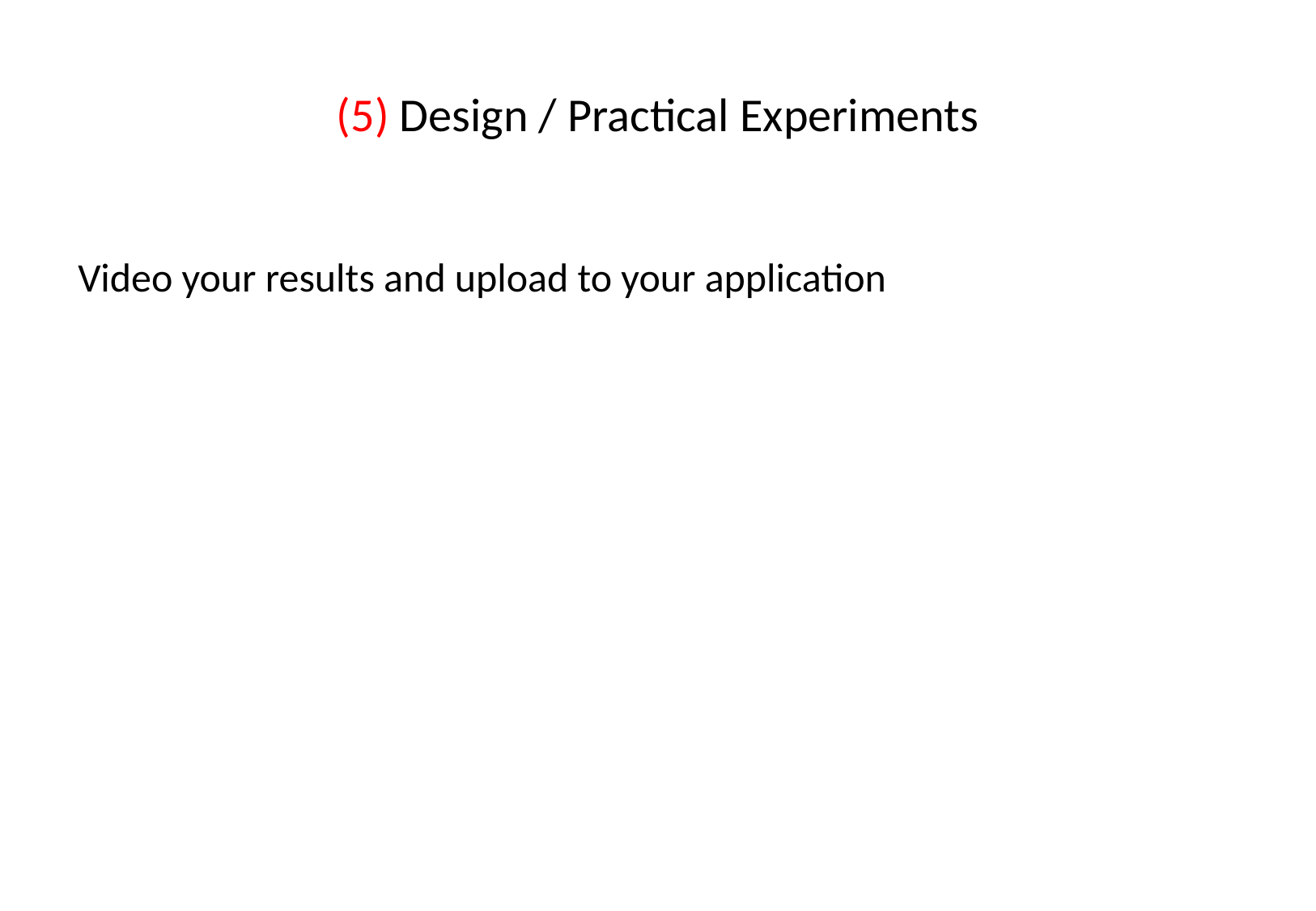

# (5) Design / Practical Experiments
Video your results and upload to your application